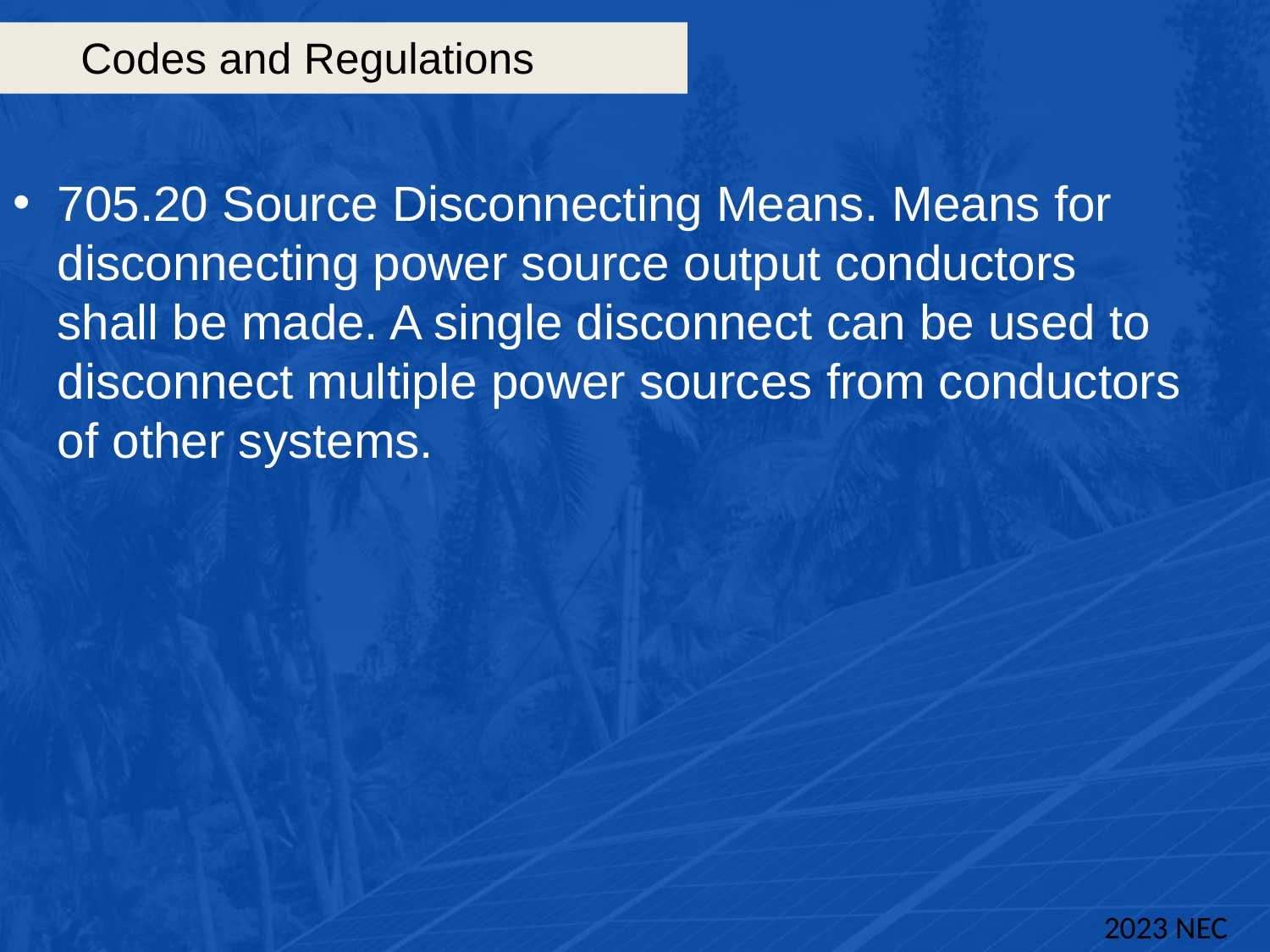

# Codes and Regulations
705.20 Source Disconnecting Means. Means for disconnecting power source output conductors  shall be made. A single disconnect can be used to disconnect multiple power sources from conductors of other systems.

2023 NEC